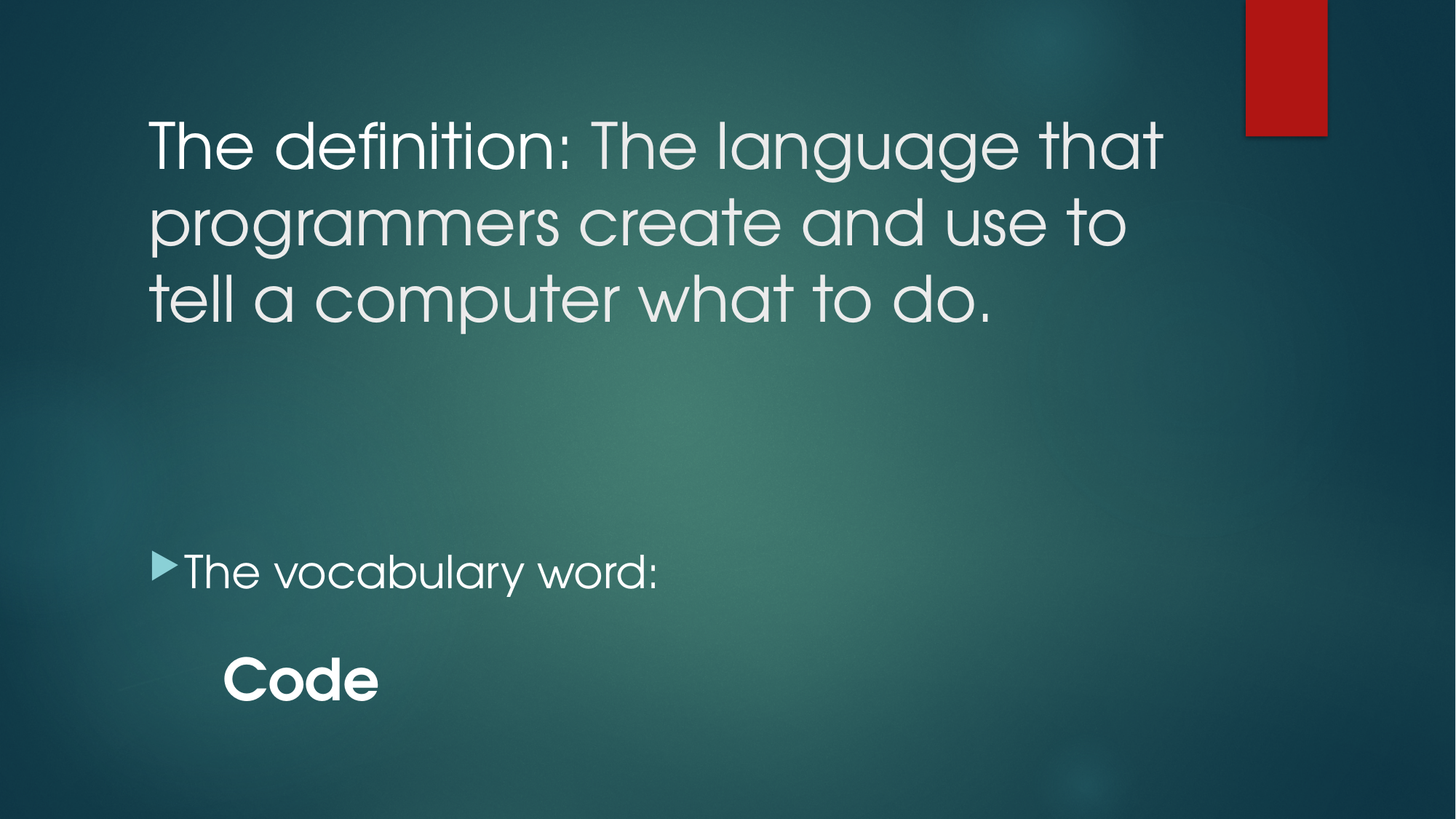

# The definition: The language that programmers create and use to tell a computer what to do.
The vocabulary word:

					Code